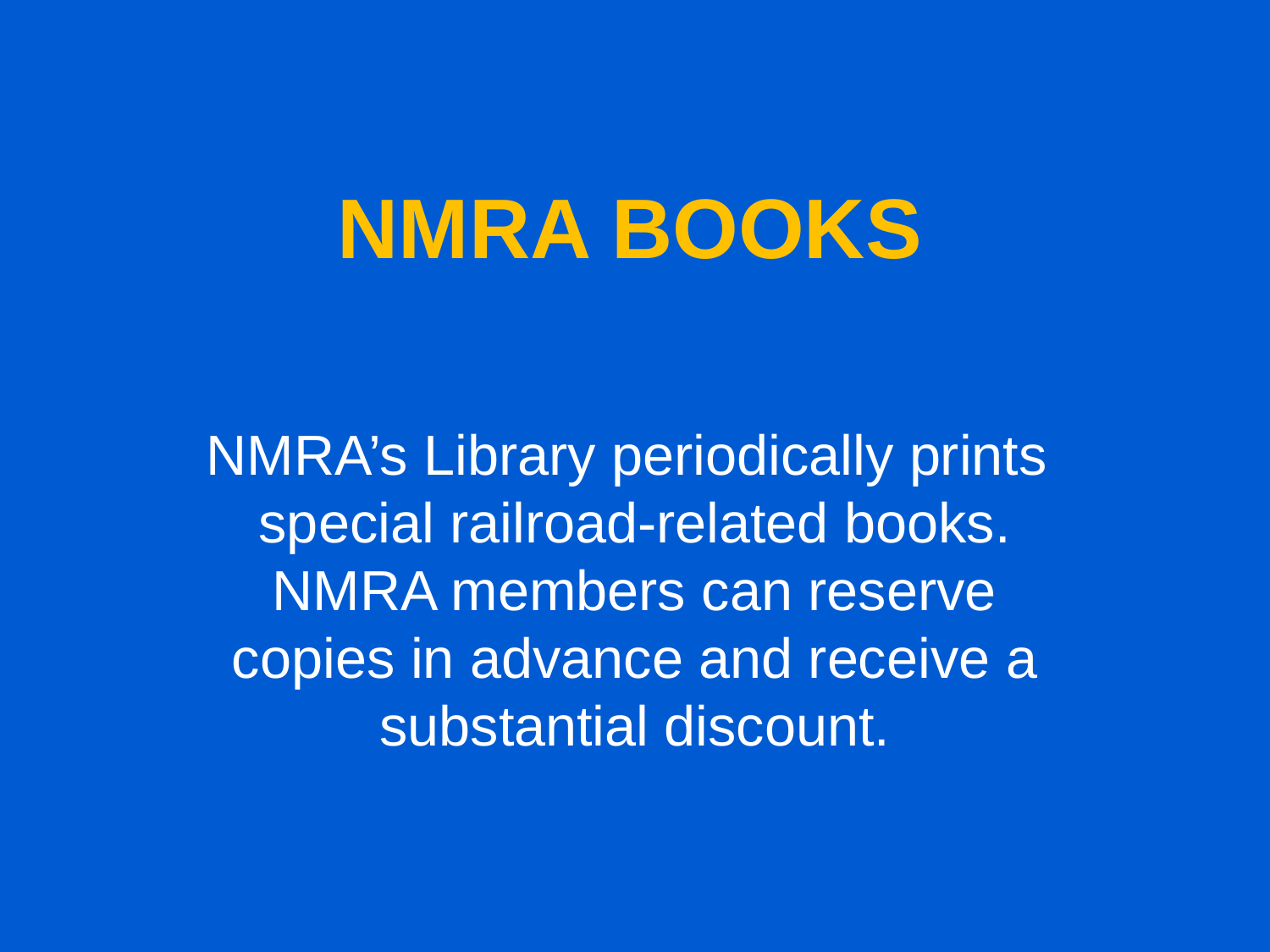

# NMRA BOOKS
NMRA’s Library periodically prints  special railroad-related books. NMRA members can reserve copies in advance and receive a substantial discount.